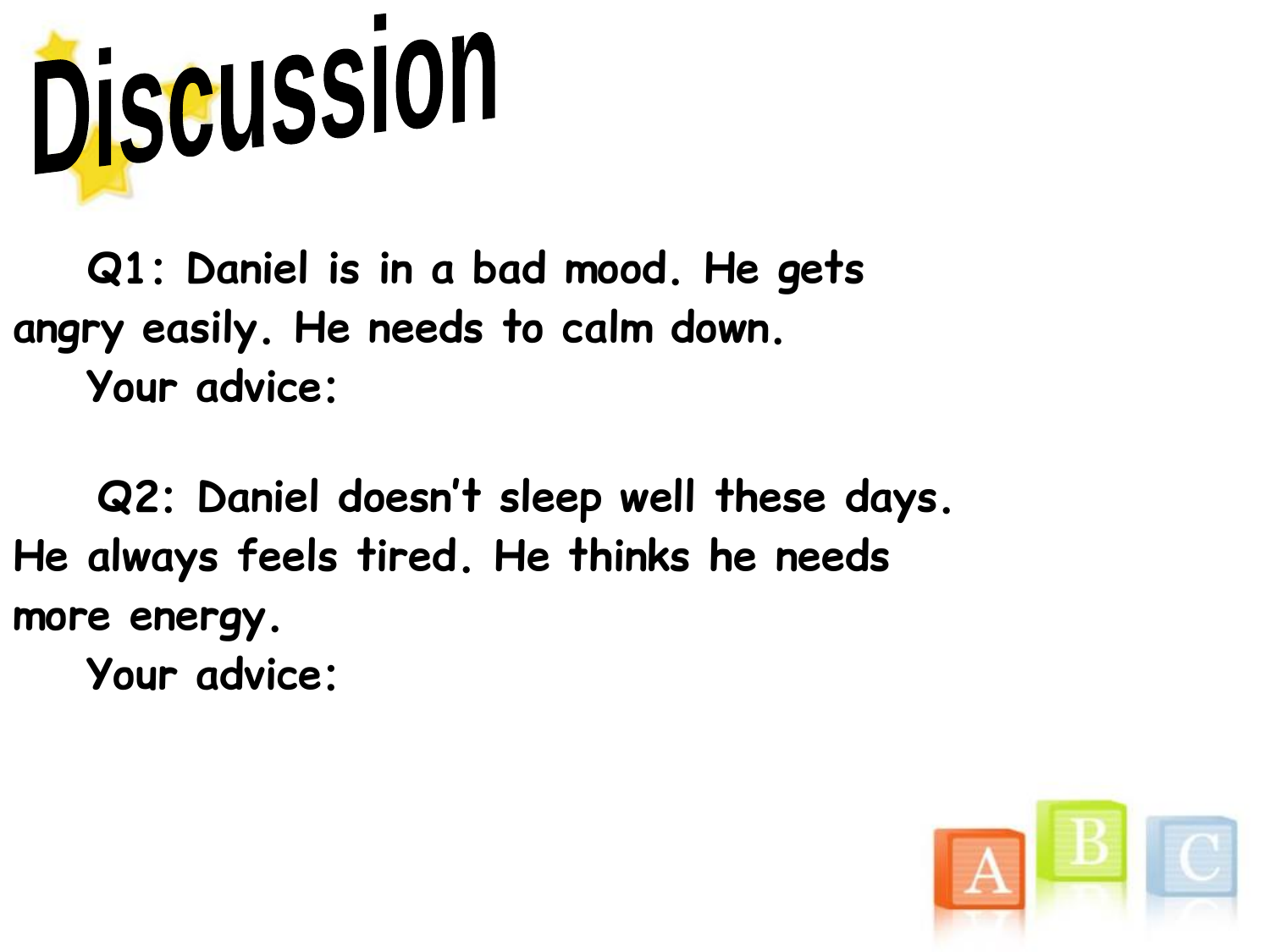

Discussion

    Q1: Daniel is in a bad mood. He gets
angry easily. He needs to calm down.
    Your advice:
  Q2: Daniel doesn’t sleep well these days.
He always feels tired. He thinks he needs
more energy.
    Your advice: